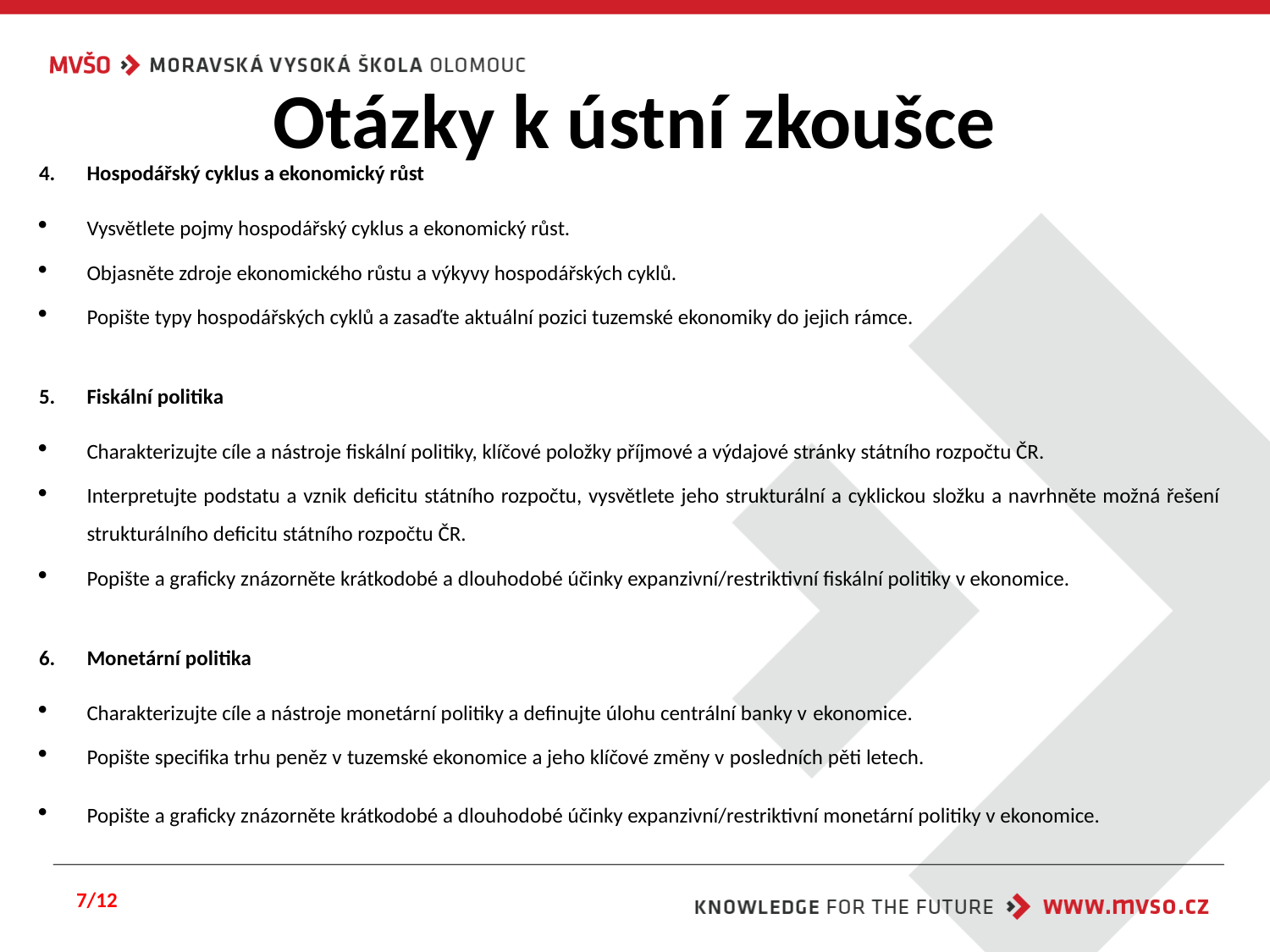

# Otázky k ústní zkoušce
Hospodářský cyklus a ekonomický růst
Vysvětlete pojmy hospodářský cyklus a ekonomický růst.
Objasněte zdroje ekonomického růstu a výkyvy hospodářských cyklů.
Popište typy hospodářských cyklů a zasaďte aktuální pozici tuzemské ekonomiky do jejich rámce.

Fiskální politika
Charakterizujte cíle a nástroje fiskální politiky, klíčové položky příjmové a výdajové stránky státního rozpočtu ČR.
Interpretujte podstatu a vznik deficitu státního rozpočtu, vysvětlete jeho strukturální a cyklickou složku a navrhněte možná řešení strukturálního deficitu státního rozpočtu ČR.
Popište a graficky znázorněte krátkodobé a dlouhodobé účinky expanzivní/restriktivní fiskální politiky v ekonomice.

Monetární politika
Charakterizujte cíle a nástroje monetární politiky a definujte úlohu centrální banky v ekonomice.
Popište specifika trhu peněz v tuzemské ekonomice a jeho klíčové změny v posledních pěti letech.
Popište a graficky znázorněte krátkodobé a dlouhodobé účinky expanzivní/restriktivní monetární politiky v ekonomice.
7/12